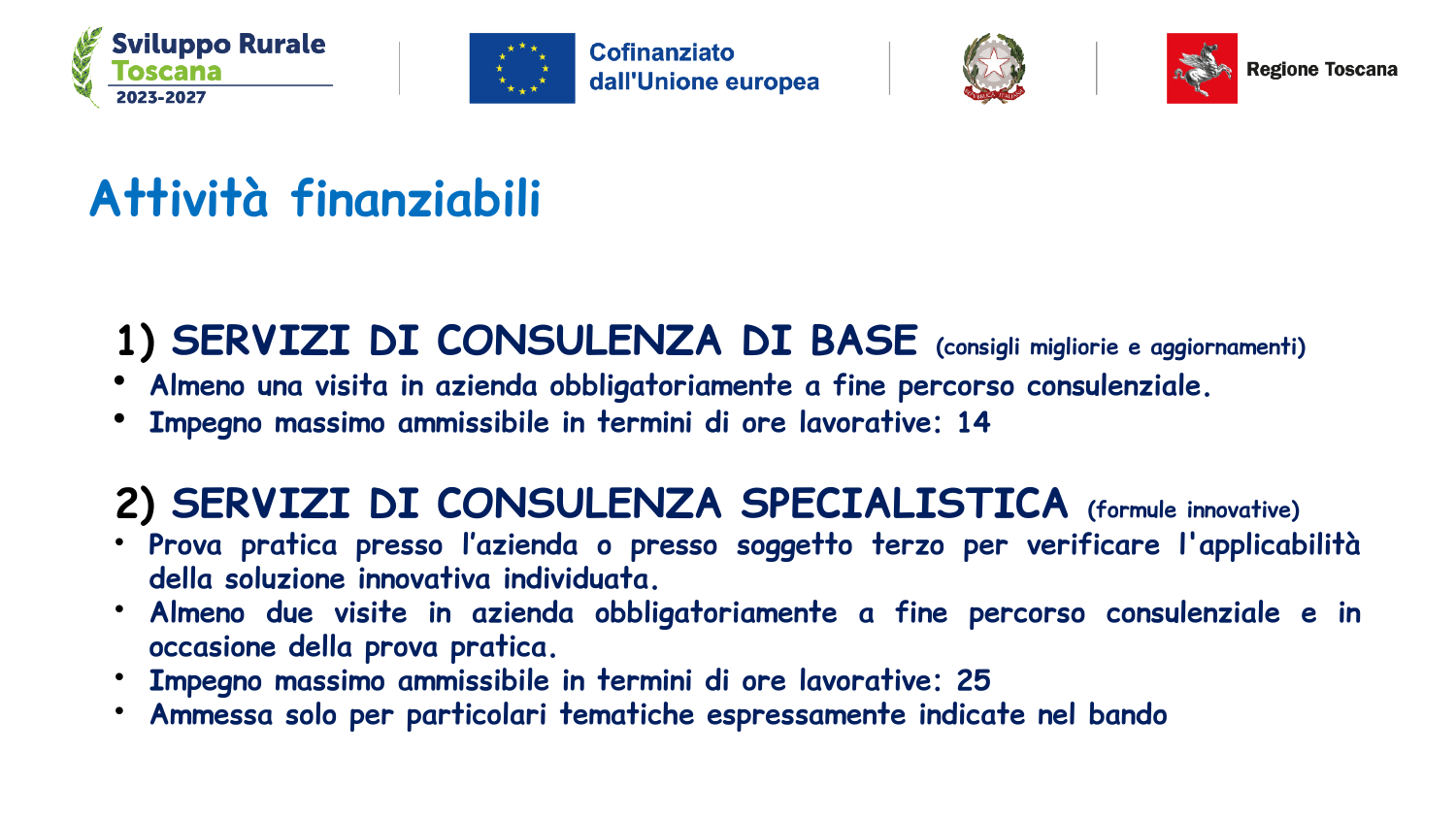

# Attività finanziabili

 SERVIZI DI CONSULENZA DI BASE (consigli migliorie e aggiornamenti)
Almeno una visita in azienda obbligatoriamente a fine percorso consulenziale.
Impegno massimo ammissibile in termini di ore lavorative: 14

 SERVIZI DI CONSULENZA SPECIALISTICA (formule innovative)
Prova pratica presso l’azienda o presso soggetto terzo per verificare l'applicabilità della soluzione innovativa individuata.
Almeno due visite in azienda obbligatoriamente a fine percorso consulenziale e in occasione della prova pratica.
Impegno massimo ammissibile in termini di ore lavorative: 25
Ammessa solo per particolari tematiche espressamente indicate nel bando